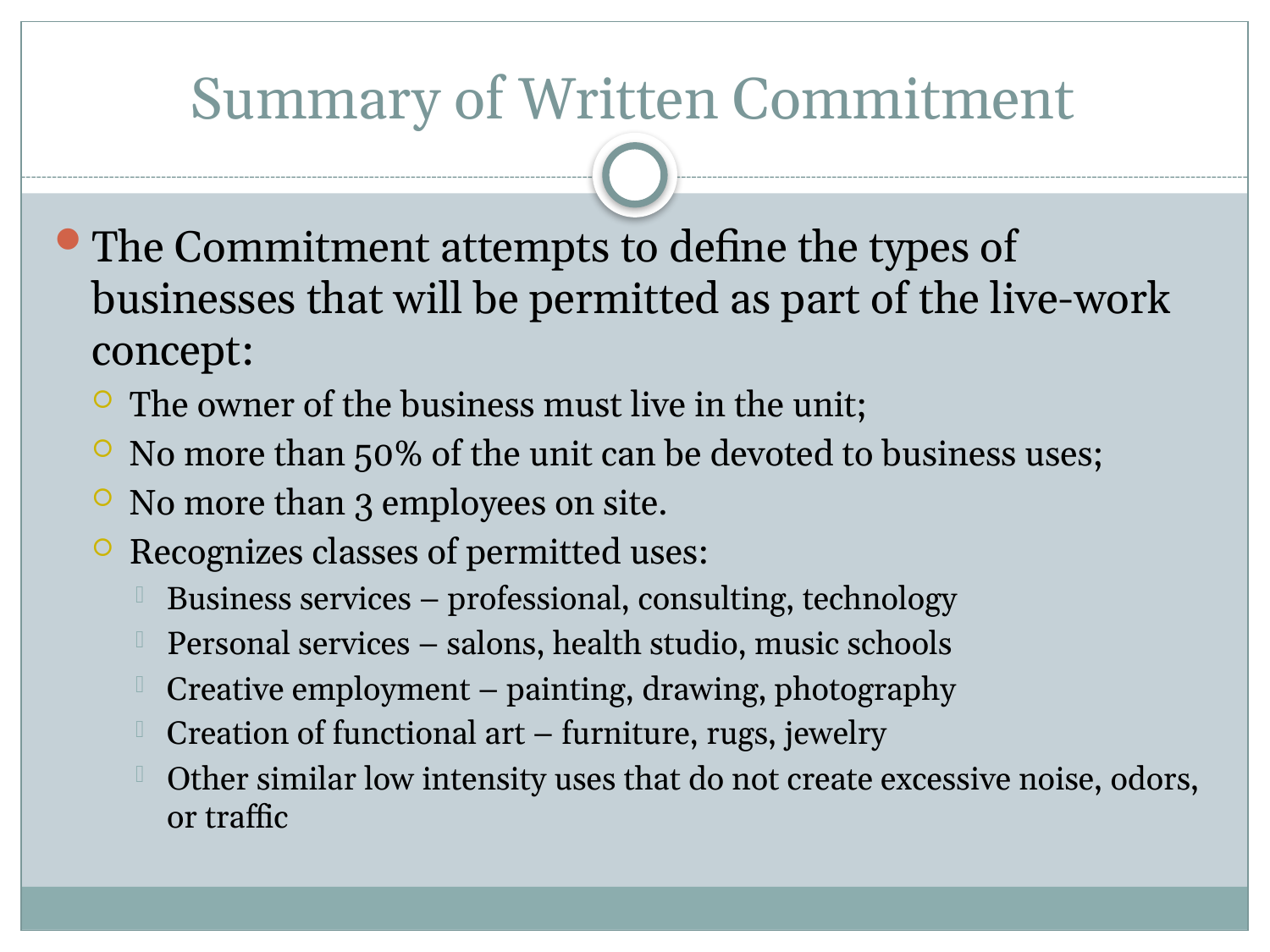

# Summary of Written Commitment
The Commitment attempts to define the types of businesses that will be permitted as part of the live-work concept:
The owner of the business must live in the unit;
No more than 50% of the unit can be devoted to business uses;
No more than 3 employees on site.
Recognizes classes of permitted uses:
Business services – professional, consulting, technology
Personal services – salons, health studio, music schools
Creative employment – painting, drawing, photography
Creation of functional art – furniture, rugs, jewelry
Other similar low intensity uses that do not create excessive noise, odors, or traffic